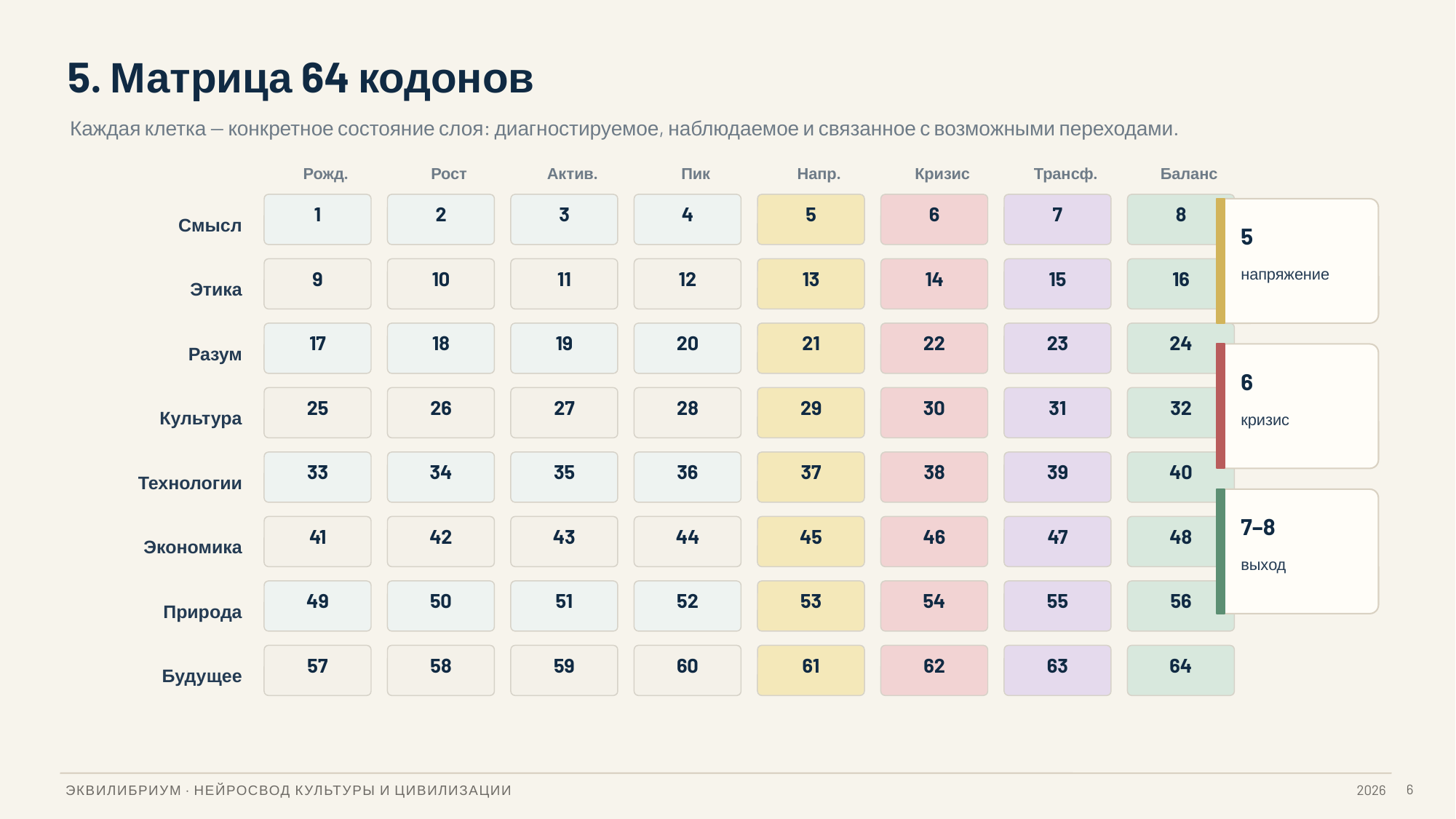

5. Матрица 64 кодонов
Каждая клетка — конкретное состояние слоя: диагностируемое, наблюдаемое и связанное с возможными переходами.
Рожд.
Рост
Актив.
Пик
Напр.
Кризис
Трансф.
Баланс

1
2
3
4
5
6
7
8
Смысл
5

напряжение
9
10
11
12
13
14
15
16
Этика

17
18
19
20
21
22
23
24
Разум

6

25
26
27
28
29
30
31
32
Культура
кризис

33
34
35
36
37
38
39
40
Технологии

7–8

41
42
43
44
45
46
47
48
Экономика
выход

49
50
51
52
53
54
55
56
Природа

57
58
59
60
61
62
63
64
Будущее
6